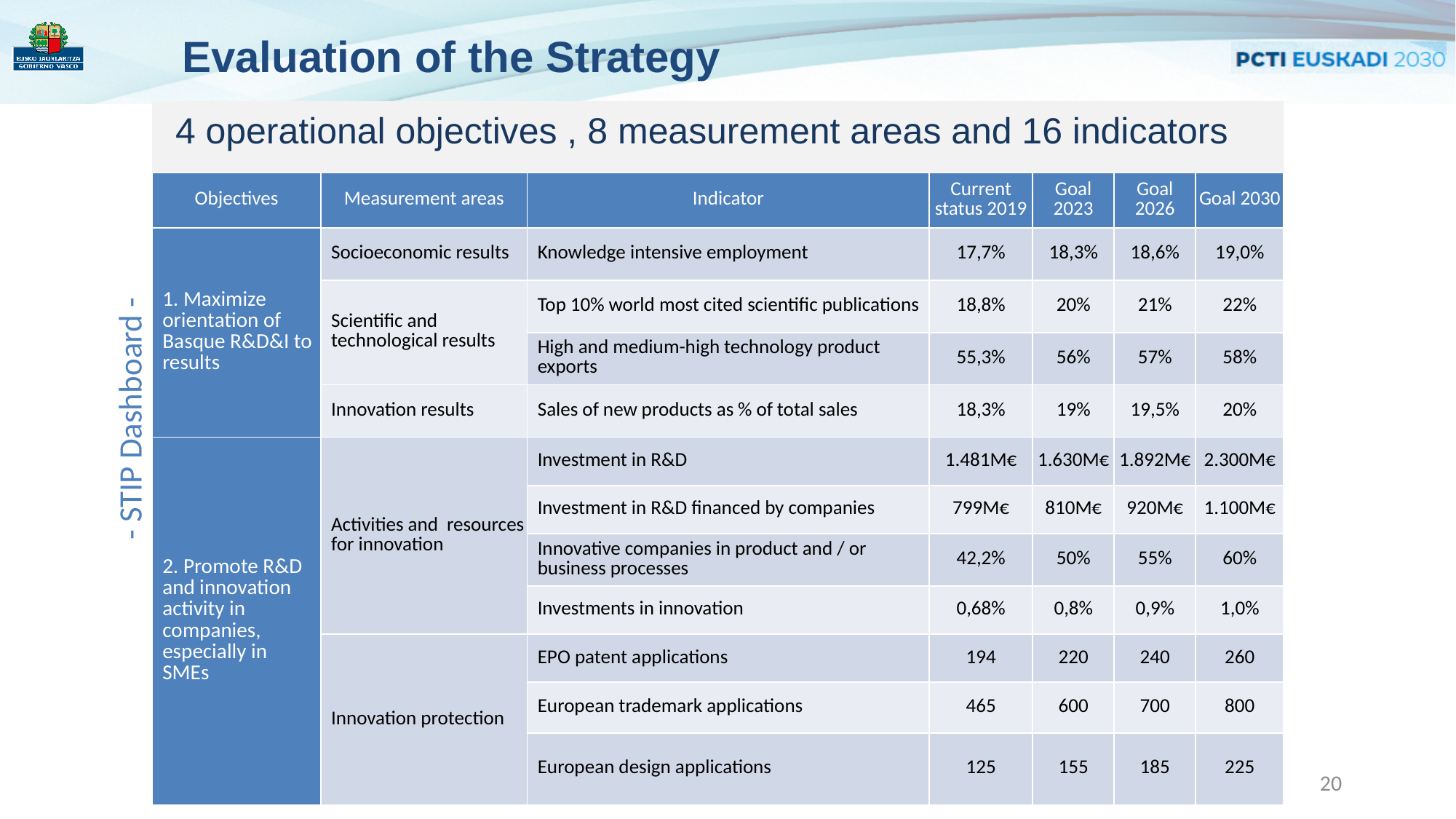

Evaluation of the Strategy
 4 operational objectives , 8 measurement areas and 16 indicators
| Objectives | Measurement areas | Indicator | Current status 2019 | Goal 2023 | Goal 2026 | Goal 2030 |
| --- | --- | --- | --- | --- | --- | --- |
| 1. Maximize orientation of Basque R&D&I to results | Socioeconomic results | Knowledge intensive employment | 17,7% | 18,3% | 18,6% | 19,0% |
|  | Scientific and technological results | Top 10% world most cited scientific publications | 18,8% | 20% | 21% | 22% |
|  |  | High and medium-high technology product exports | 55,3% | 56% | 57% | 58% |
|  | Innovation results | Sales of new products as % of total sales | 18,3% | 19% | 19,5% | 20% |
| 2. Promote R&D and innovation activity in companies, especially in SMEs | Activities and resources for innovation | Investment in R&D | 1.481M€ | 1.630M€ | 1.892M€ | 2.300M€ |
|  |  | Investment in R&D financed by companies | 799M€ | 810M€ | 920M€ | 1.100M€ |
|  |  | Innovative companies in product and / or business processes | 42,2% | 50% | 55% | 60% |
|  |  | Investments in innovation | 0,68% | 0,8% | 0,9% | 1,0% |
|  | Innovation protection | EPO patent applications | 194 | 220 | 240 | 260 |
|  |  | European trademark applications | 465 | 600 | 700 | 800 |
|  |  | European design applications | 125 | 155 | 185 | 225 |
- STIP Dashboard -
20